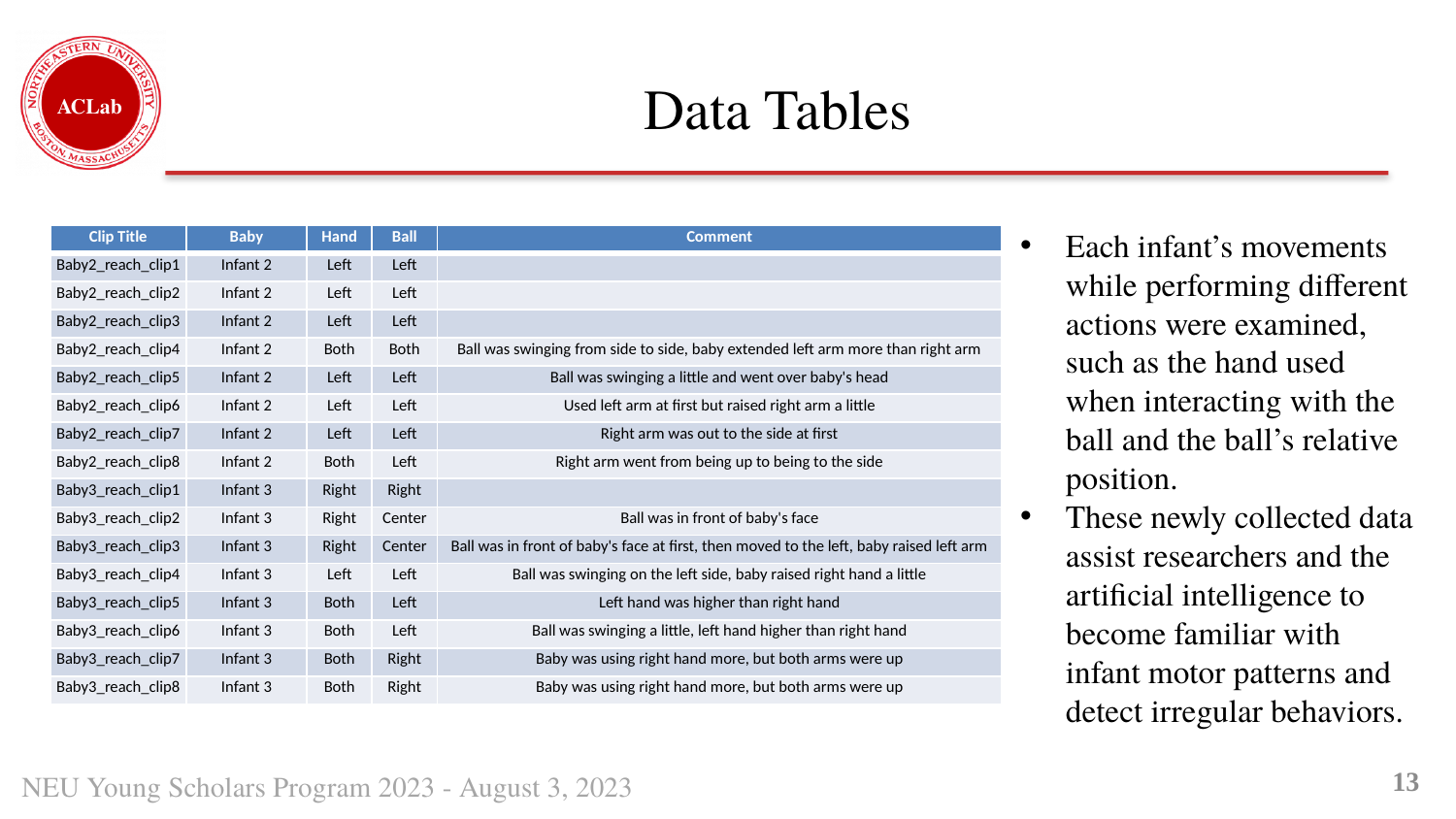

# Data Tables
Each infant’s movements while performing different actions were examined, such as the hand used when interacting with the ball and the ball’s relative position.
These newly collected data assist researchers and the artificial intelligence to become familiar with infant motor patterns and detect irregular behaviors.
| Clip Title | Baby | Hand | Ball | Comment |
| --- | --- | --- | --- | --- |
| Baby2\_reach\_clip1 | Infant 2 | Left | Left |  |
| Baby2\_reach\_clip2 | Infant 2 | Left | Left |  |
| Baby2\_reach\_clip3 | Infant 2 | Left | Left |  |
| Baby2\_reach\_clip4 | Infant 2 | Both | Both | Ball was swinging from side to side, baby extended left arm more than right arm |
| Baby2\_reach\_clip5 | Infant 2 | Left | Left | Ball was swinging a little and went over baby's head |
| Baby2\_reach\_clip6 | Infant 2 | Left | Left | Used left arm at first but raised right arm a little |
| Baby2\_reach\_clip7 | Infant 2 | Left | Left | Right arm was out to the side at first |
| Baby2\_reach\_clip8 | Infant 2 | Both | Left | Right arm went from being up to being to the side |
| Baby3\_reach\_clip1 | Infant 3 | Right | Right |  |
| Baby3\_reach\_clip2 | Infant 3 | Right | Center | Ball was in front of baby's face |
| Baby3\_reach\_clip3 | Infant 3 | Right | Center | Ball was in front of baby's face at first, then moved to the left, baby raised left arm |
| Baby3\_reach\_clip4 | Infant 3 | Left | Left | Ball was swinging on the left side, baby raised right hand a little |
| Baby3\_reach\_clip5 | Infant 3 | Both | Left | Left hand was higher than right hand |
| Baby3\_reach\_clip6 | Infant 3 | Both | Left | Ball was swinging a little, left hand higher than right hand |
| Baby3\_reach\_clip7 | Infant 3 | Both | Right | Baby was using right hand more, but both arms were up |
| Baby3\_reach\_clip8 | Infant 3 | Both | Right | Baby was using right hand more, but both arms were up |
13
NEU Young Scholars Program 2023 - August 3, 2023